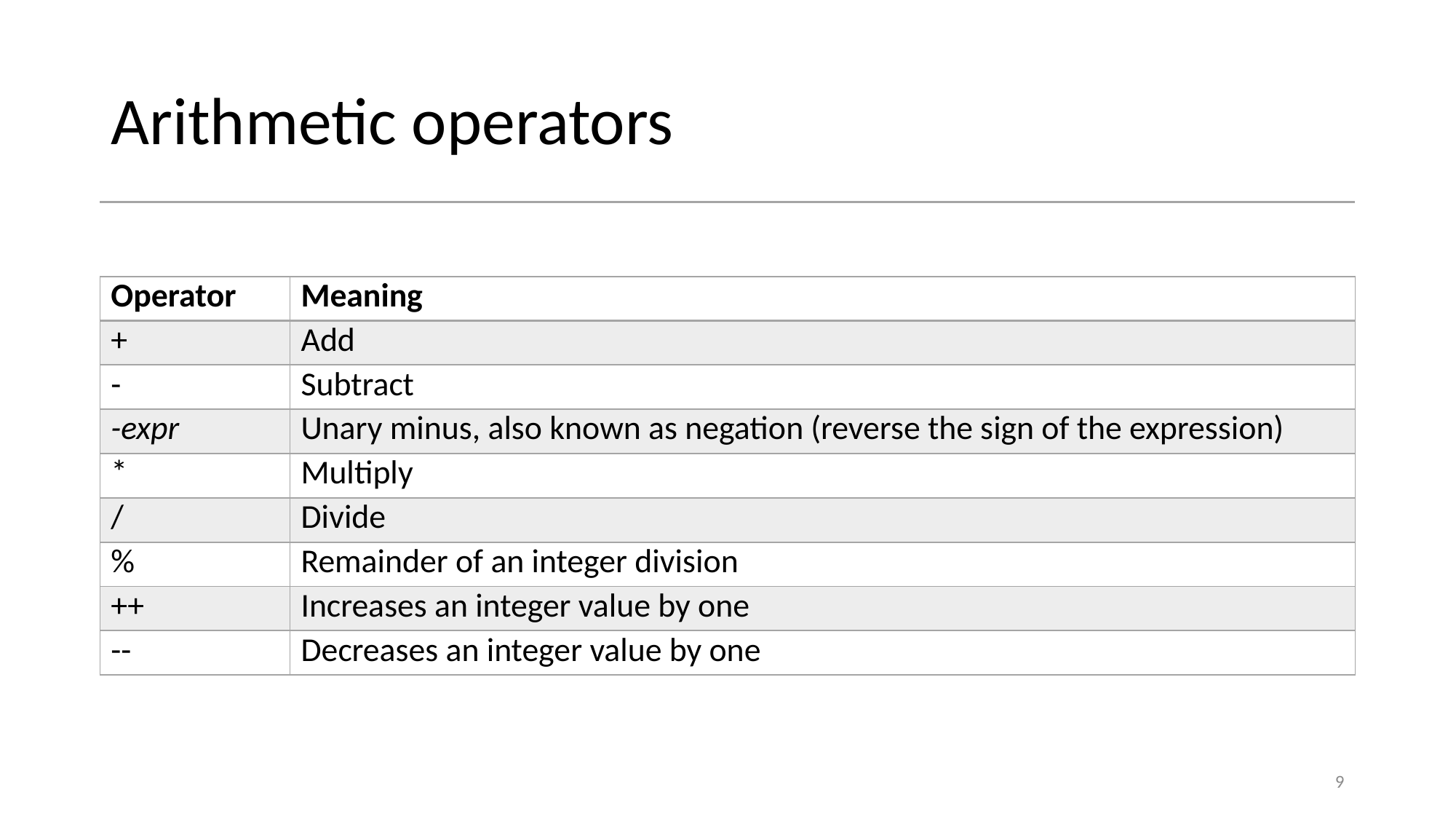

# Arithmetic operators
| Operator | Meaning |
| --- | --- |
| + | Add |
| - | Subtract |
| -expr | Unary minus, also known as negation (reverse the sign of the expression) |
| \* | Multiply |
| / | Divide |
| % | Remainder of an integer division |
| ++ | Increases an integer value by one |
| -- | Decreases an integer value by one |
9